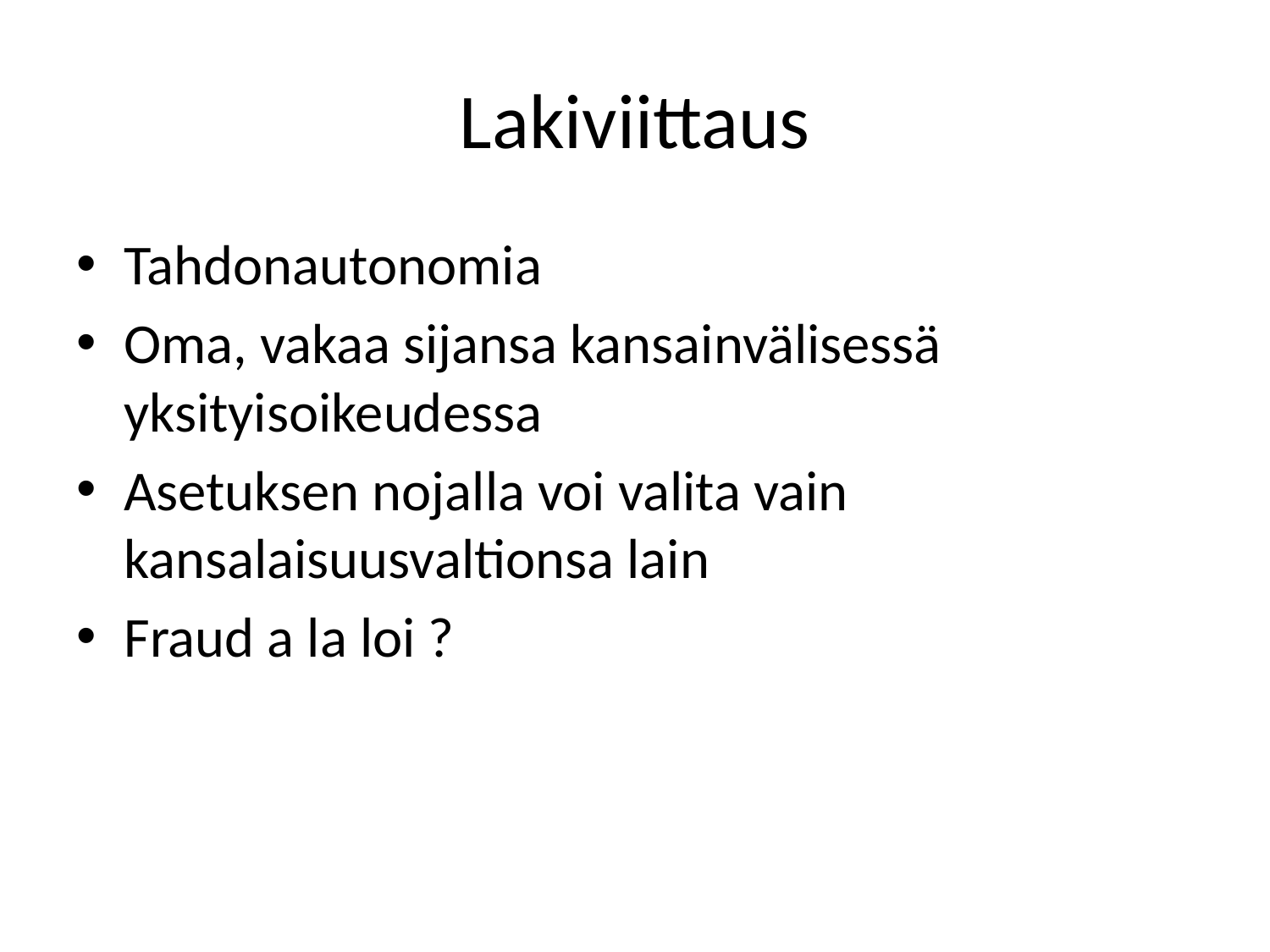

# Lakiviittaus
Tahdonautonomia
Oma, vakaa sijansa kansainvälisessä yksityisoikeudessa
Asetuksen nojalla voi valita vain kansalaisuusvaltionsa lain
Fraud a la loi ?